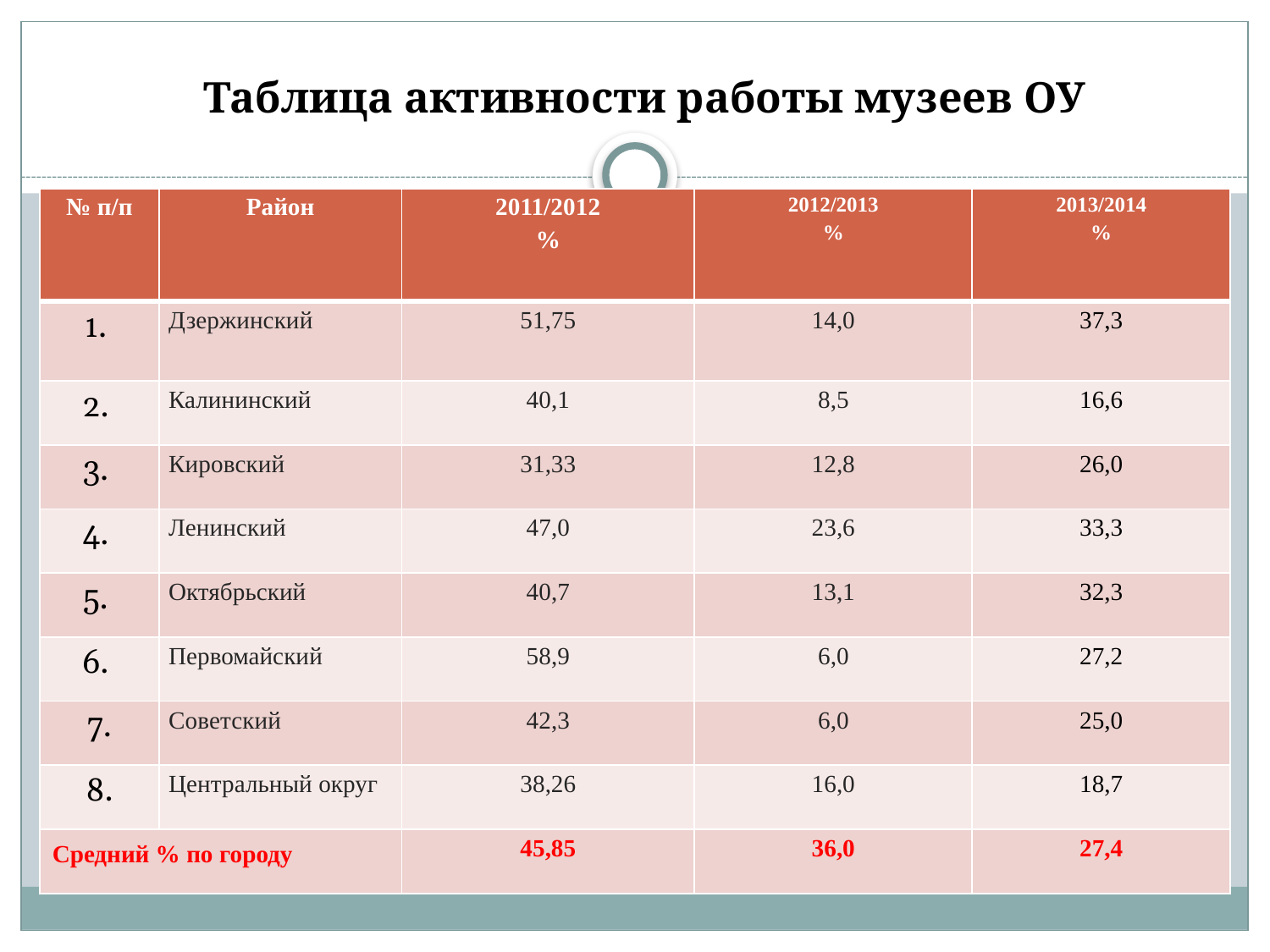

Таблица активности работы музеев ОУ
| № п/п | Район | 2011/2012 % | 2012/2013 % | 2013/2014 % |
| --- | --- | --- | --- | --- |
| 1. | Дзержинский | 51,75 | 14,0 | 37,3 |
| 2. | Калининский | 40,1 | 8,5 | 16,6 |
| 3. | Кировский | 31,33 | 12,8 | 26,0 |
| 4. | Ленинский | 47,0 | 23,6 | 33,3 |
| 5. | Октябрьский | 40,7 | 13,1 | 32,3 |
| 6. | Первомайский | 58,9 | 6,0 | 27,2 |
| 7. | Советский | 42,3 | 6,0 | 25,0 |
| 8. | Центральный округ | 38,26 | 16,0 | 18,7 |
| Средний % по городу |  | 45,85 | 36,0 | 27,4 |